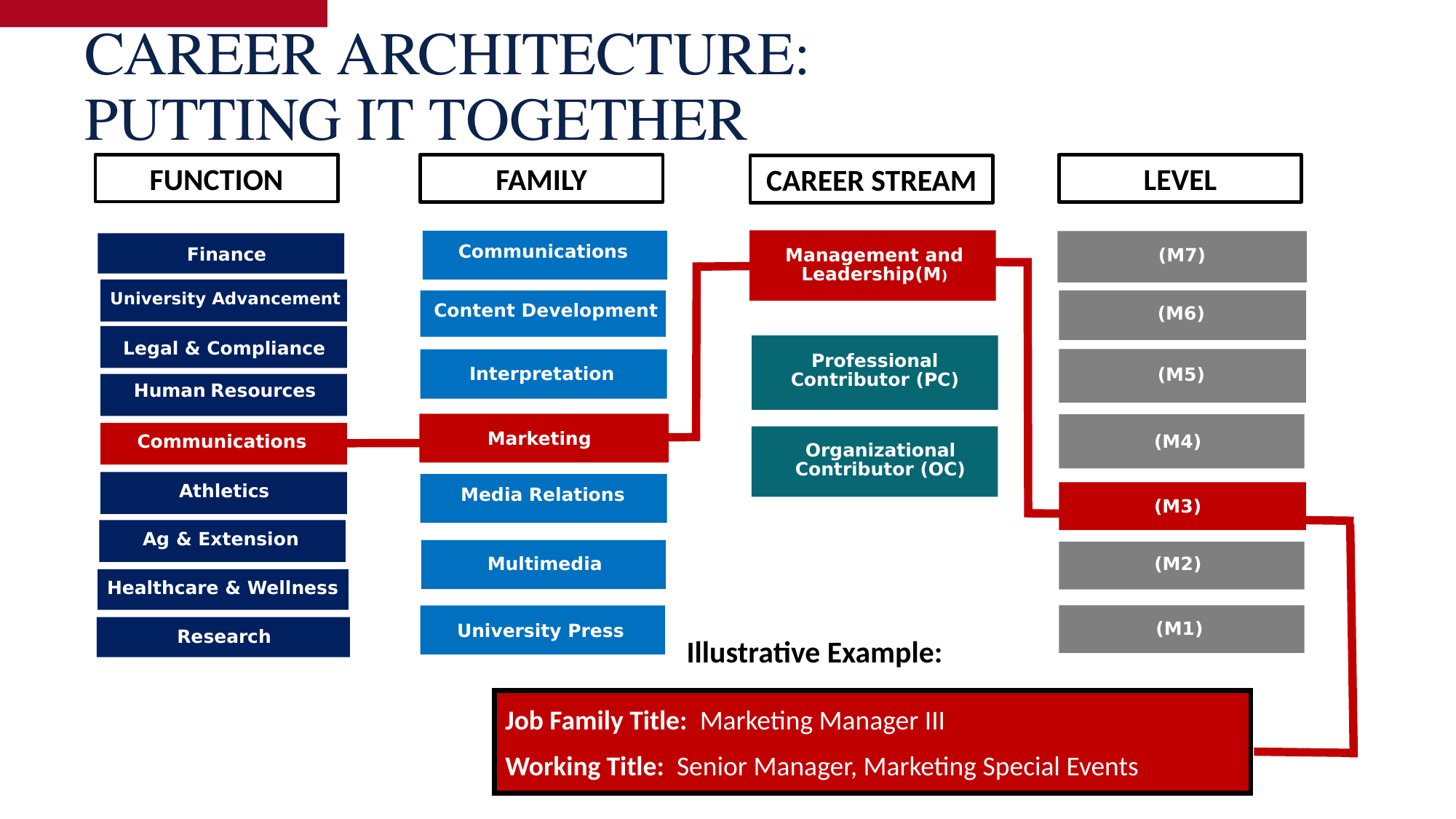

CAREER ARCHITECTURE:
PUTTING IT TOGETHER
FUNCTION
FAMILY
LEVEL
CAREER STREAM

JOB FAMILY
Examples
JOB FUNCTION
Partial List
CAREER
STREAM
CAREER
LEVEL

Communications
Administration
Finance
(M7)

University Advancement
Content Development
 (M6)

Legal & Compliance

Professional Contributor (PC)
Interpretation

 (M5)

Human Resources

(M4)
Communications

Athletics
(M3)
Media Relations

Ag & Extension
Multimedia

Healthcare & Wellness

Research
-
family, career stream and career level
Management and
Leadership(M)

Content Development

Interpretation

Marketing
Organizational Contributor (OC)

Media Relations

Multimedia
(M2)

(M1)
University Press
Illustrative Example:
Job Family Title:  Marketing Manager III

Working Title:  Senior Manager, Marketing Special Events